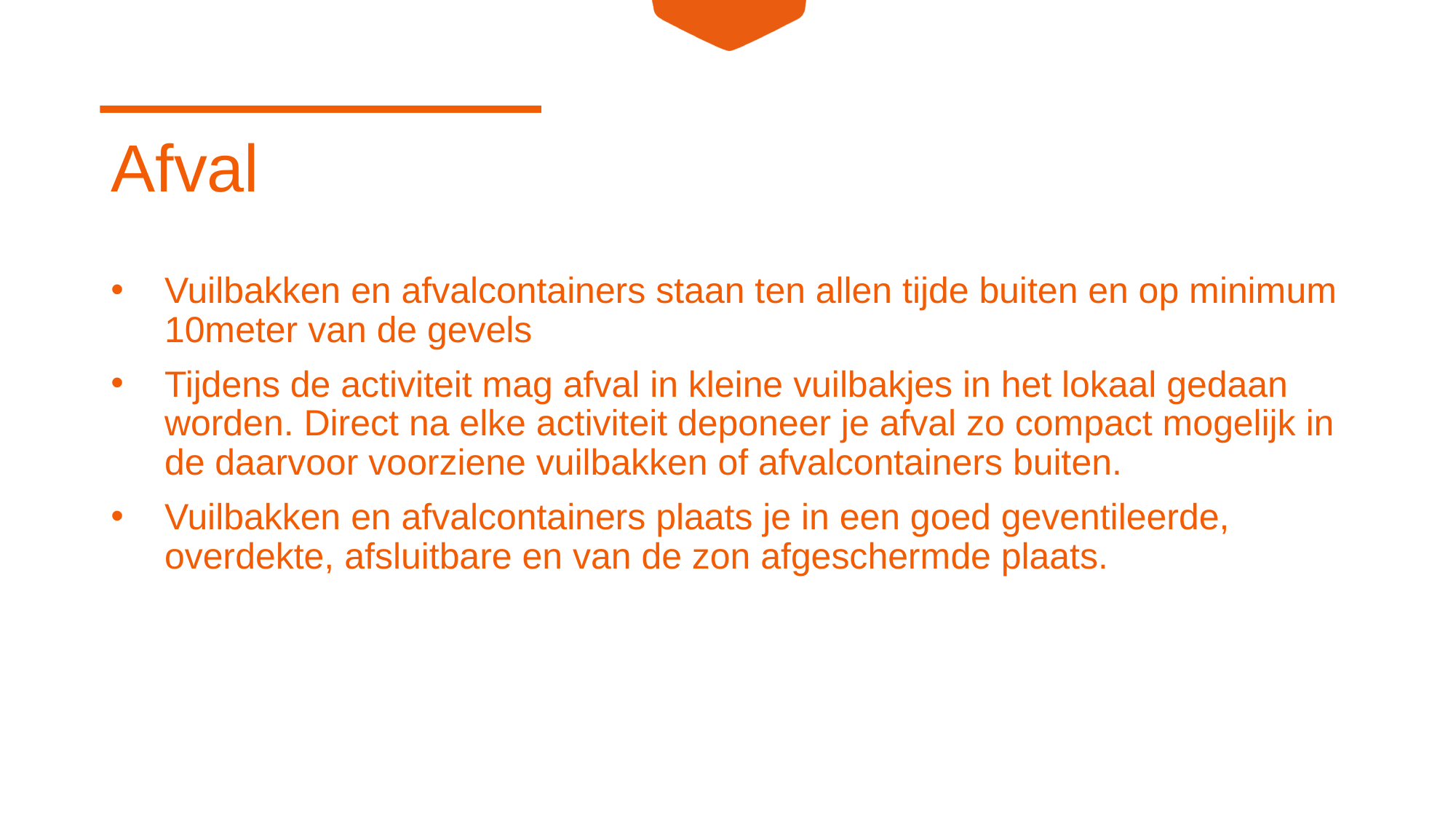

# Afval
Vuilbakken en afvalcontainers staan ten allen tijde buiten en op minimum 10meter van de gevels
Tijdens de activiteit mag afval in kleine vuilbakjes in het lokaal gedaan worden. Direct na elke activiteit deponeer je afval zo compact mogelijk in de daarvoor voorziene vuilbakken of afvalcontainers buiten.
Vuilbakken en afvalcontainers plaats je in een goed geventileerde, overdekte, afsluitbare en van de zon afgeschermde plaats.